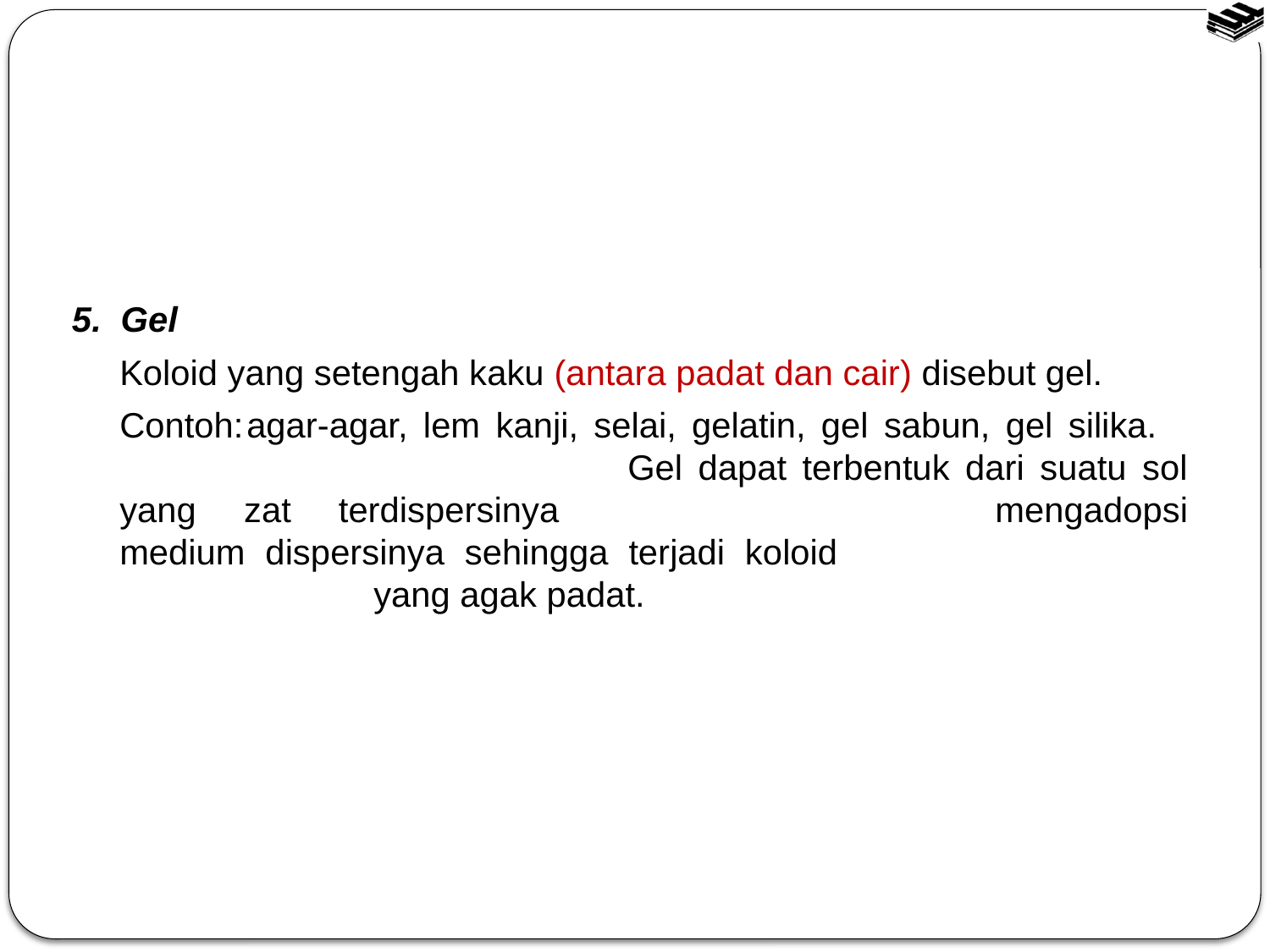

5.  Gel
	Koloid yang setengah kaku (antara padat dan cair) disebut gel.
	Contoh:	agar-agar, lem kanji, selai, gelatin, gel sabun, gel silika. 					Gel dapat terbentuk dari suatu sol yang zat terdispersinya 				mengadopsi medium dispersinya sehingga terjadi koloid 					yang agak padat.